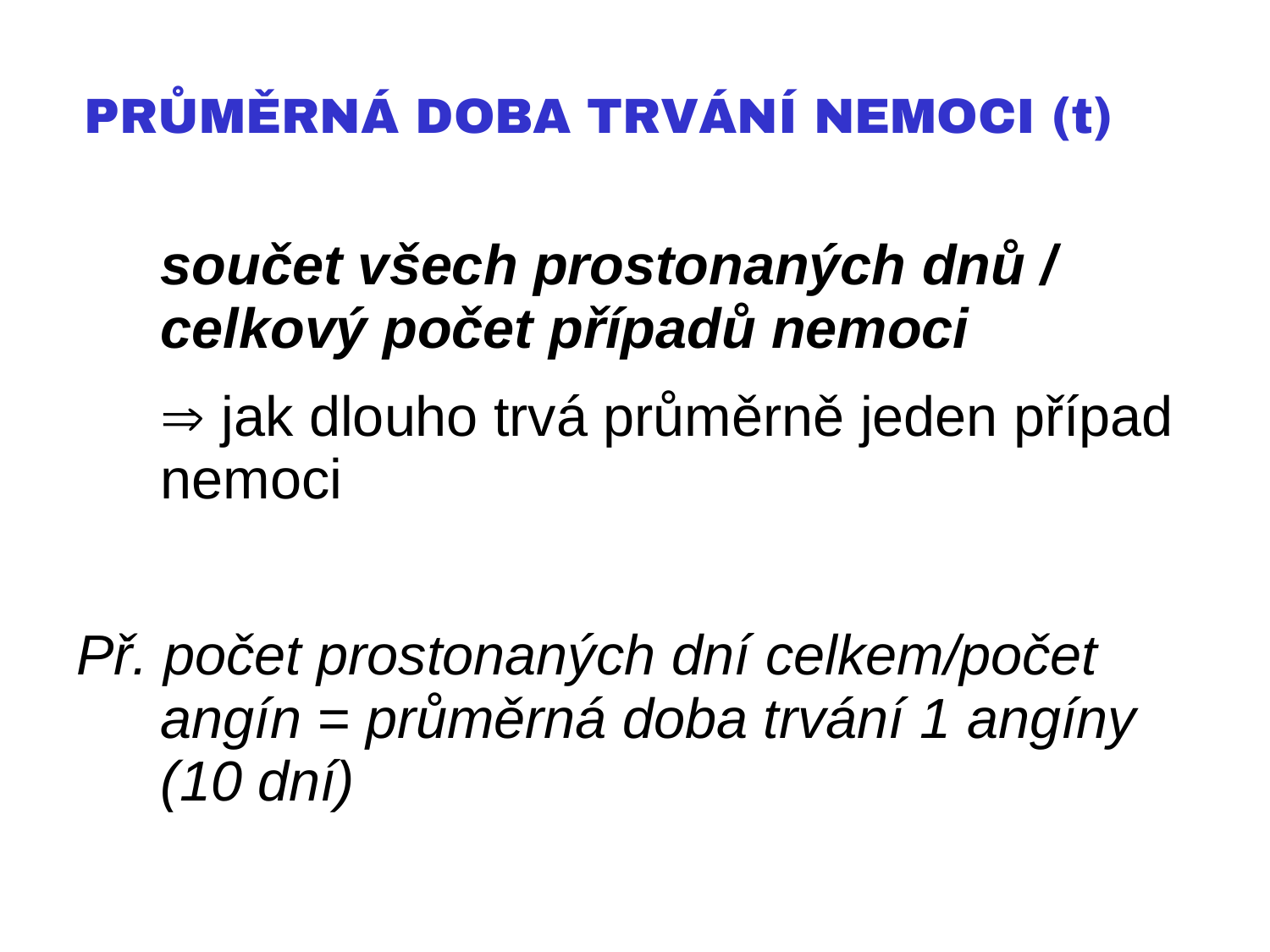

# PRŮMĚRNÁ DOBA TRVÁNÍ NEMOCI (t)
	součet všech prostonaných dnů / celkový počet případů nemoci
	⇒ jak dlouho trvá průměrně jeden případ nemoci

Př. počet prostonaných dní celkem/počet angín = průměrná doba trvání 1 angíny (10 dní)